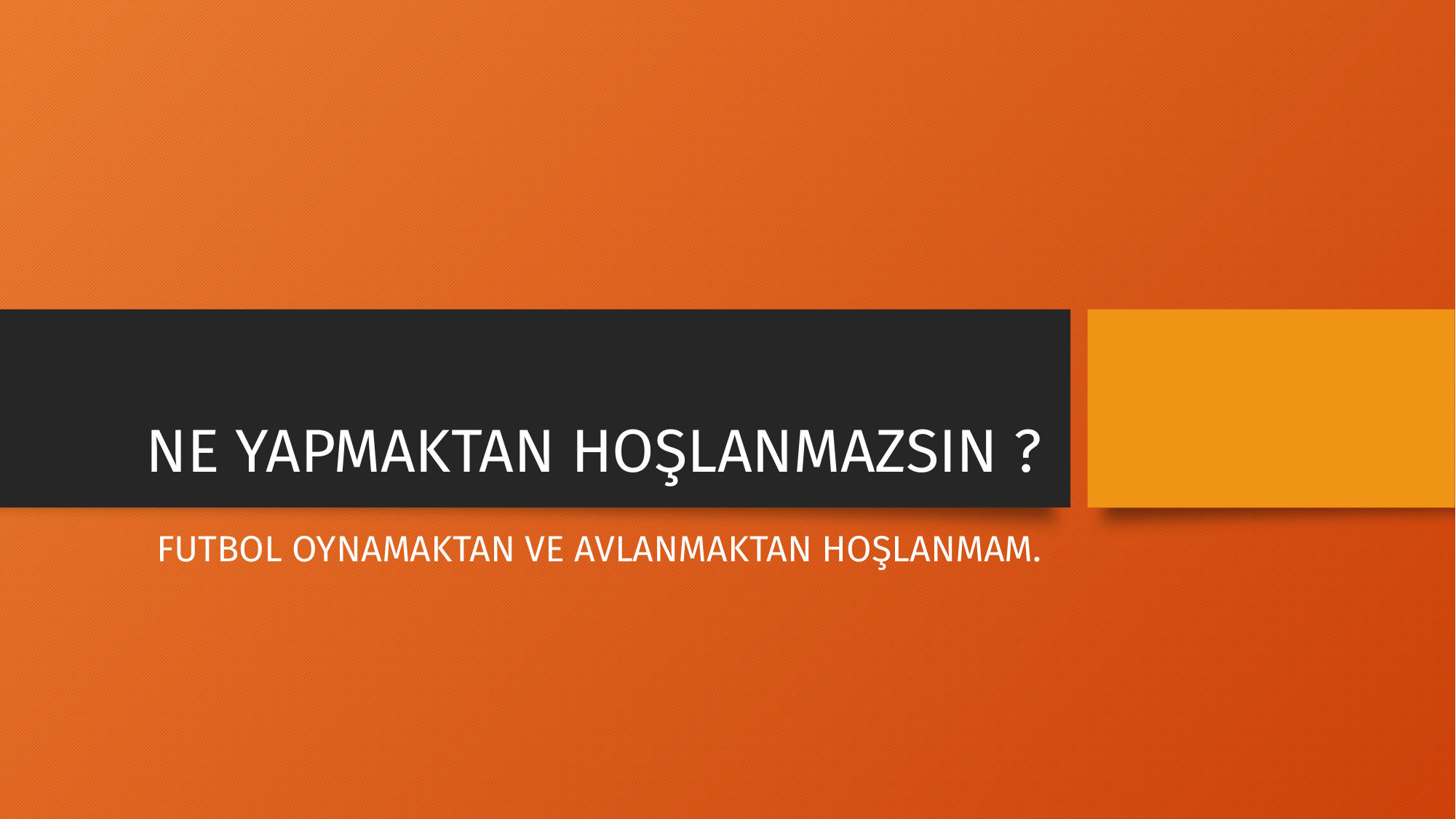

# NE YAPMAKTAN HOŞLANMAZSIN ?
FUTBOL OYNAMAKTAN VE AVLANMAKTAN HOŞLANMAM.